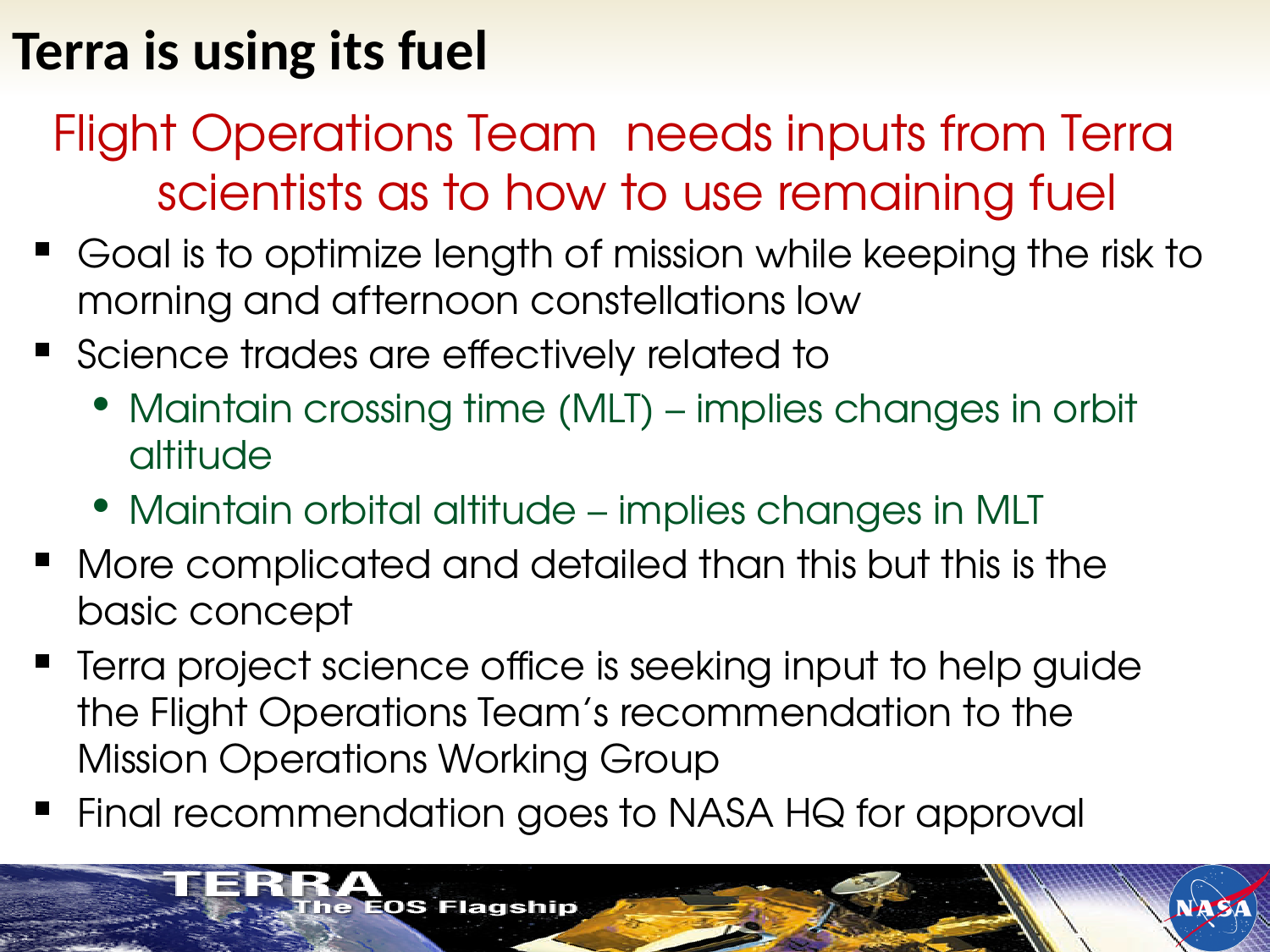

# Terra is using its fuel
Flight Operations Team  needs inputs from Terra scientists as to how to use remaining fuel
Goal is to optimize length of mission while keeping the risk to morning and afternoon constellations low
Science trades are effectively related to
Maintain crossing time (MLT) – implies changes in orbit altitude
Maintain orbital altitude – implies changes in MLT
More complicated and detailed than this but this is the basic concept
Terra project science office is seeking input to help guide the Flight Operations Team’s recommendation to the Mission Operations Working Group
Final recommendation goes to NASA HQ for approval